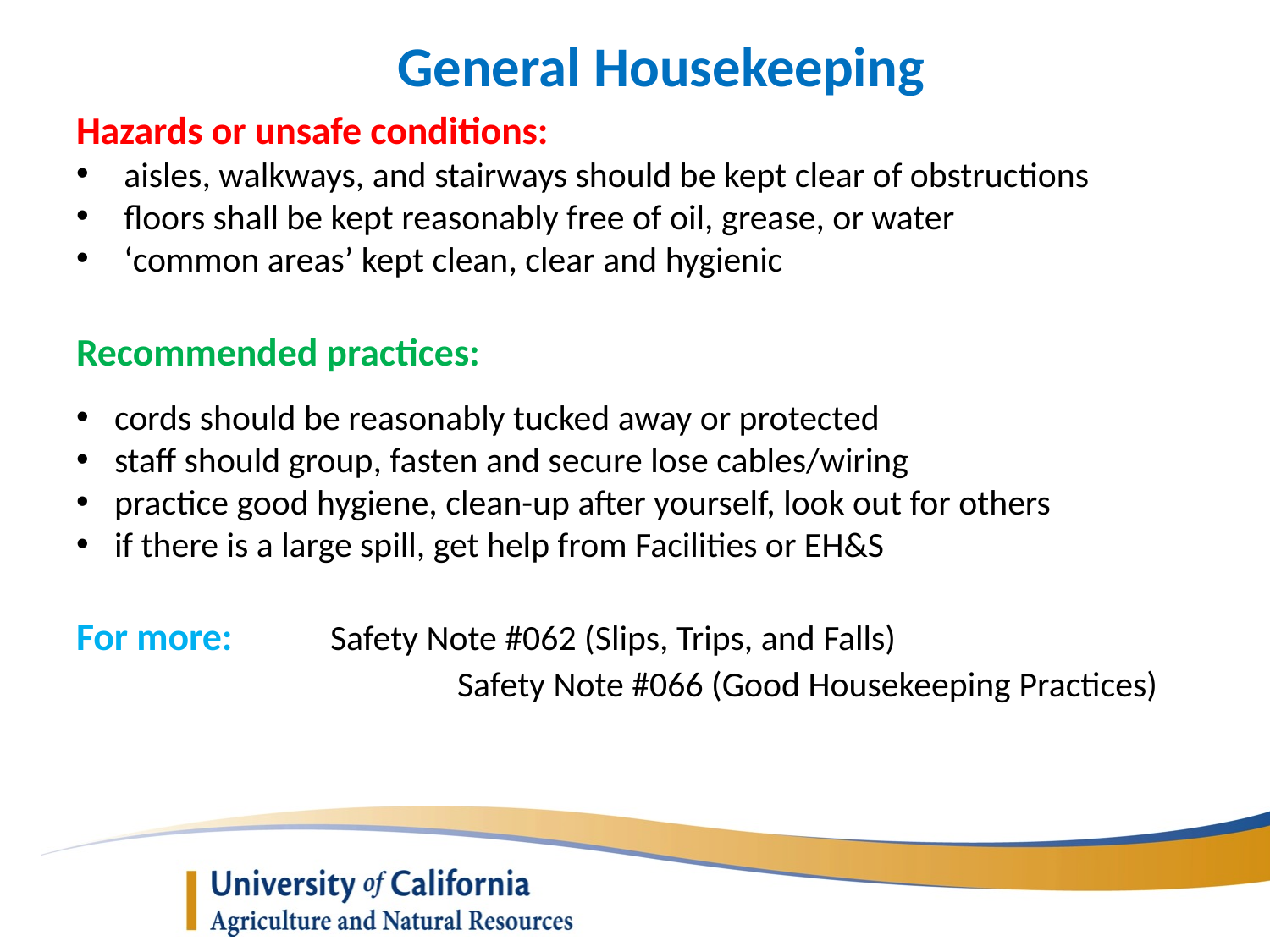

General Housekeeping
Hazards or unsafe conditions:
aisles, walkways, and stairways should be kept clear of obstructions
floors shall be kept reasonably free of oil, grease, or water
‘common areas’ kept clean, clear and hygienic

Recommended practices:
cords should be reasonably tucked away or protected
staff should group, fasten and secure lose cables/wiring
practice good hygiene, clean-up after yourself, look out for others
if there is a large spill, get help from Facilities or EH&S

For more: 	Safety Note #062 (Slips, Trips, and Falls)
			Safety Note #066 (Good Housekeeping Practices)